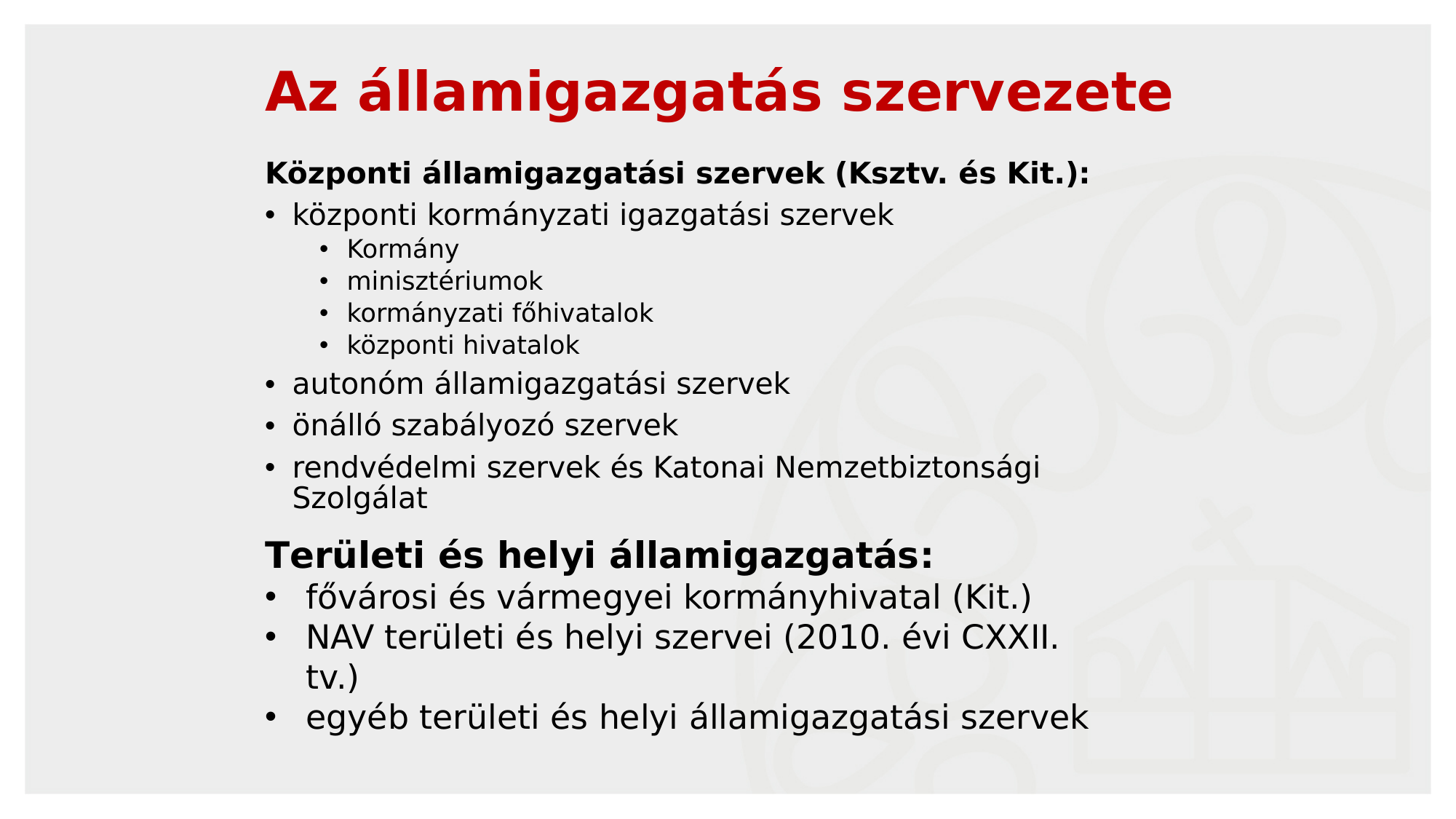

Az államigazgatás szervezete
Központi államigazgatási szervek (Ksztv. és Kit.):
központi kormányzati igazgatási szervek
Kormány
minisztériumok
kormányzati főhivatalok
központi hivatalok
autonóm államigazgatási szervek
önálló szabályozó szervek
rendvédelmi szervek és Katonai Nemzetbiztonsági Szolgálat

Területi és helyi államigazgatás:
fővárosi és vármegyei kormányhivatal (Kit.)
NAV területi és helyi szervei (2010. évi CXXII. tv.)
egyéb területi és helyi államigazgatási szervek